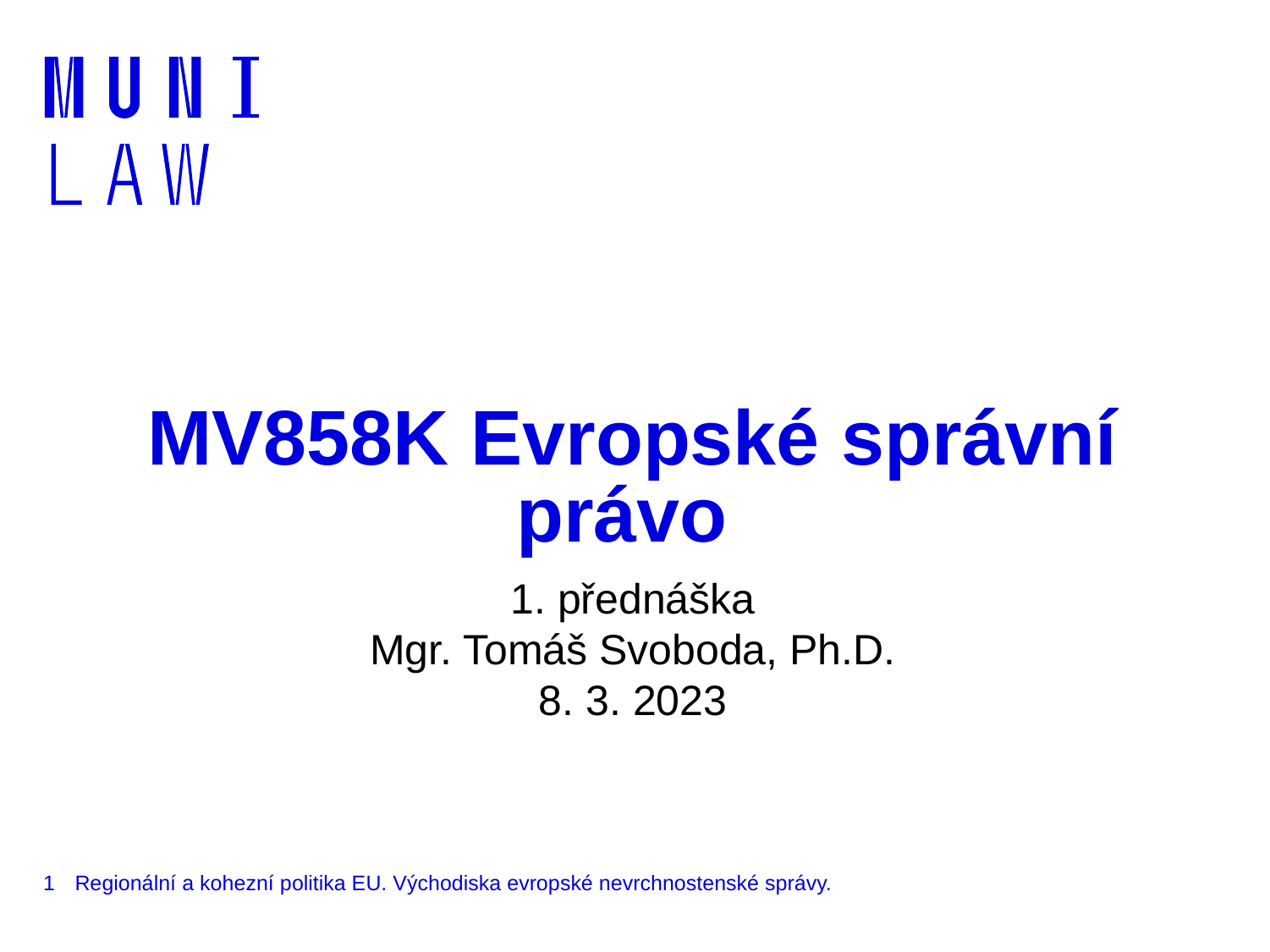

# MV858K Evropské správní právo
1. přednáška
Mgr. Tomáš Svoboda, Ph.D.
8. 3. 2023
1
Regionální a kohezní politika EU. Východiska evropské nevrchnostenské správy.